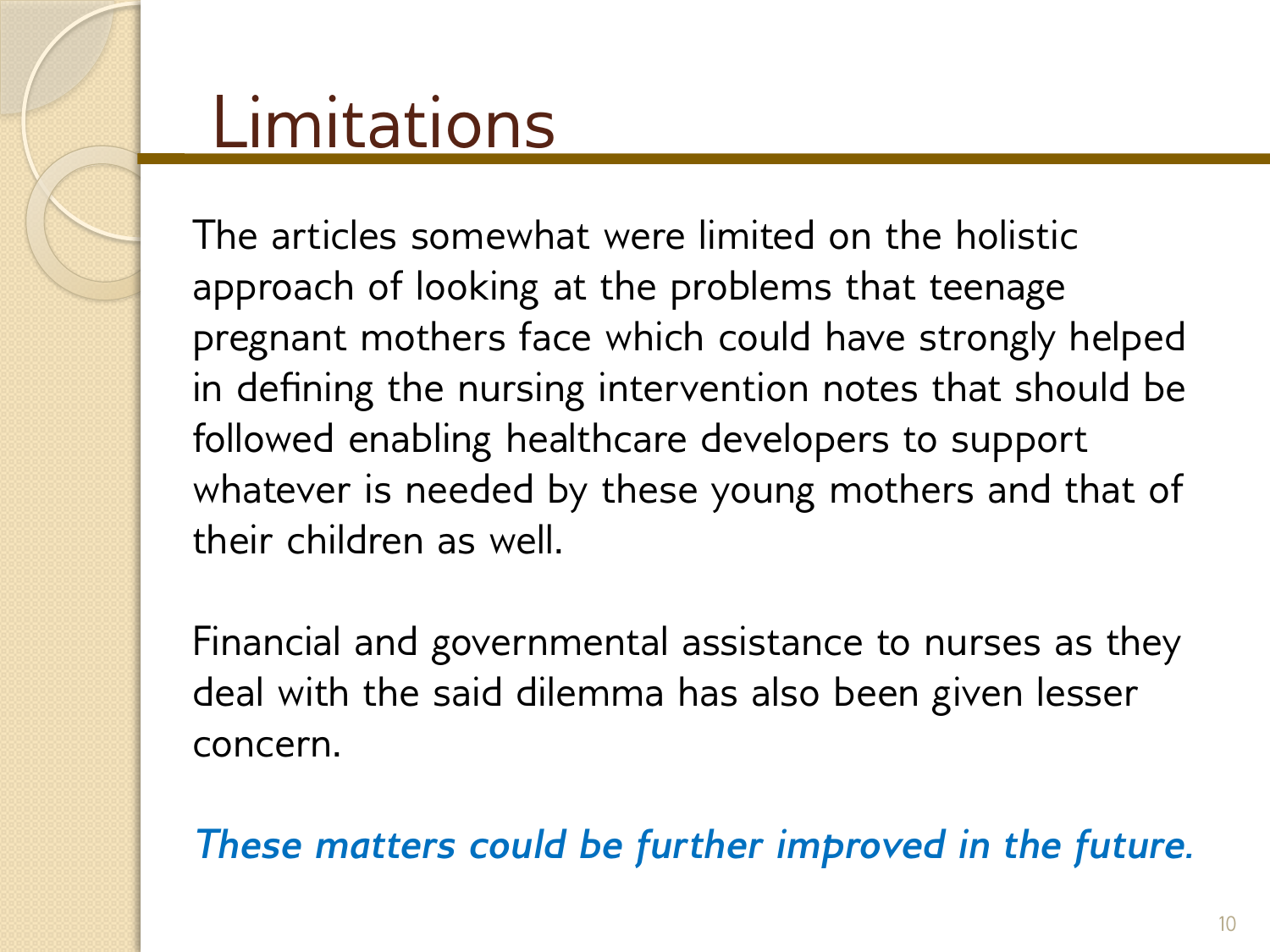

# Limitations
The articles somewhat were limited on the holistic approach of looking at the problems that teenage pregnant mothers face which could have strongly helped in defining the nursing intervention notes that should be followed enabling healthcare developers to support whatever is needed by these young mothers and that of their children as well.
Financial and governmental assistance to nurses as they deal with the said dilemma has also been given lesser concern.

These matters could be further improved in the future.
10